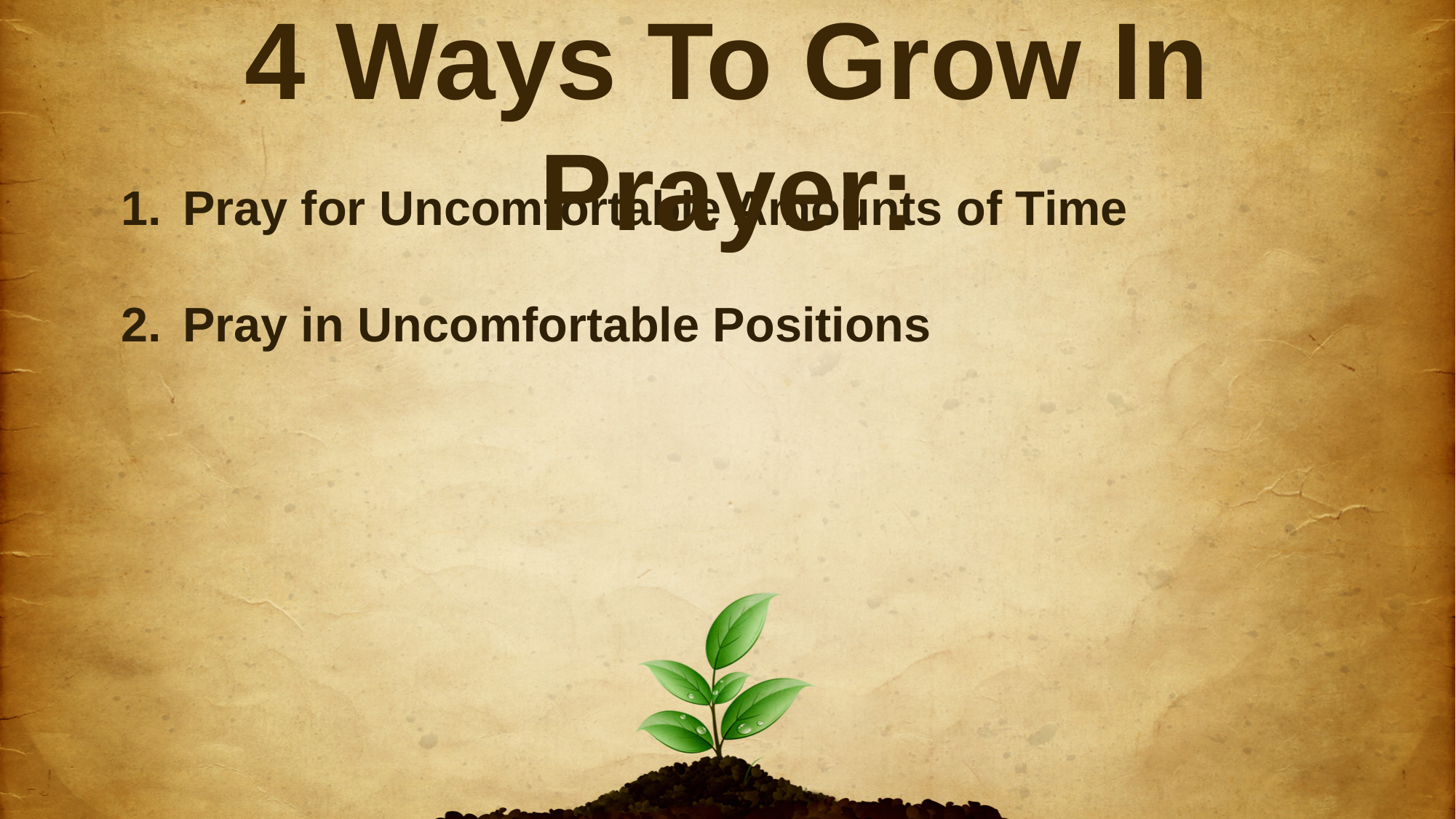

4 Ways To Grow In Prayer:
Pray for Uncomfortable Amounts of Time
Pray in Uncomfortable Positions